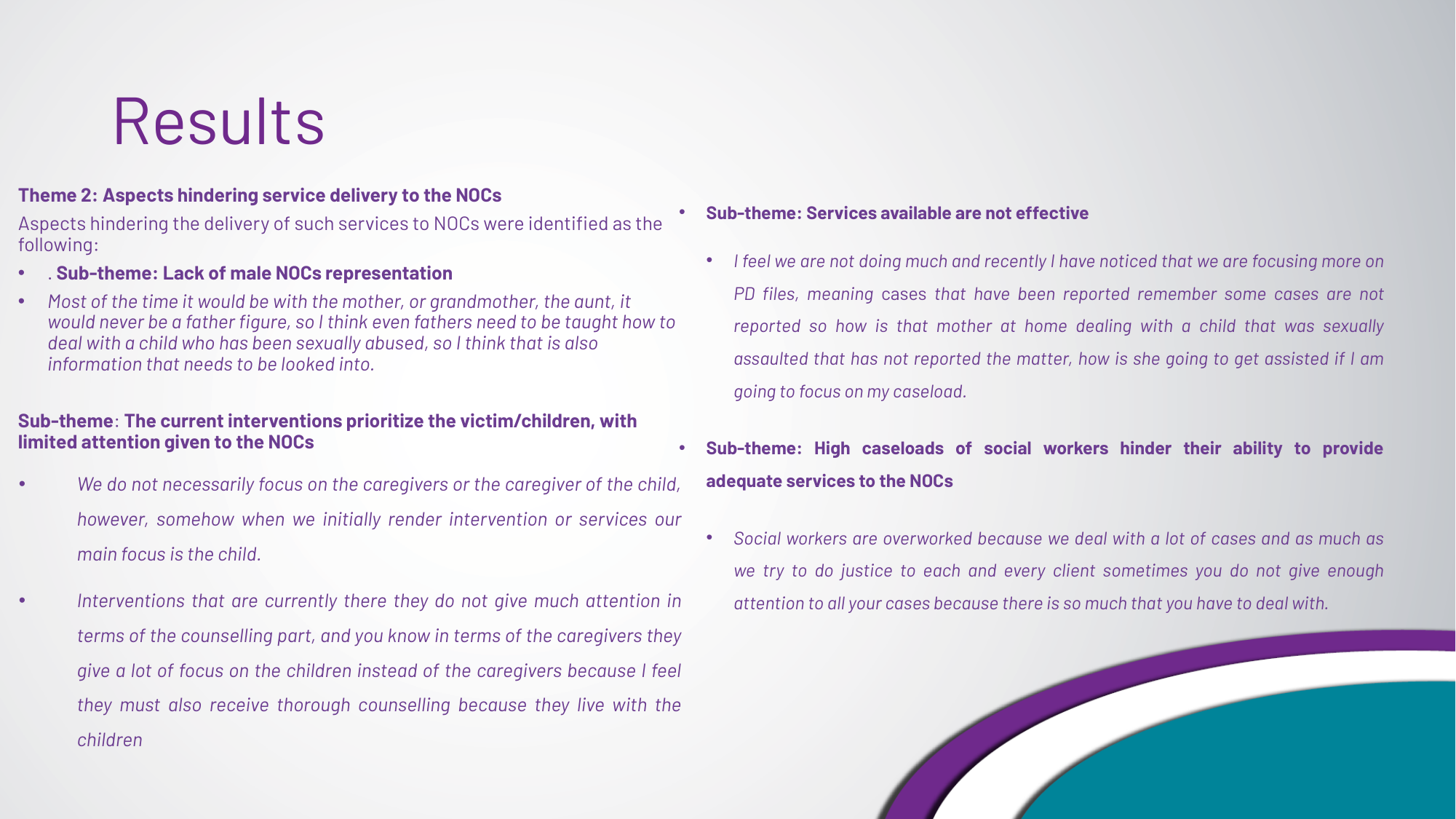

# Results

Theme 2: Aspects hindering service delivery to the NOCs
Aspects hindering the delivery of such services to NOCs were identified as the following:
. Sub-theme: Lack of male NOCs representation
Most of the time it would be with the mother, or grandmother, the aunt, it would never be a father figure, so I think even fathers need to be taught how to deal with a child who has been sexually abused, so I think that is also information that needs to be looked into.

Sub-theme: The current interventions prioritize the victim/children, with limited attention given to the NOCs
We do not necessarily focus on the caregivers or the caregiver of the child, however, somehow when we initially render intervention or services our main focus is the child.
Interventions that are currently there they do not give much attention in terms of the counselling part, and you know in terms of the caregivers they give a lot of focus on the children instead of the caregivers because I feel they must also receive thorough counselling because they live with the children

Sub-theme: Services available are not effective
I feel we are not doing much and recently I have noticed that we are focusing more on PD files, meaning cases that have been reported remember some cases are not reported so how is that mother at home dealing with a child that was sexually assaulted that has not reported the matter, how is she going to get assisted if I am going to focus on my caseload.
Sub-theme: High caseloads of social workers hinder their ability to provide adequate services to the NOCs
Social workers are overworked because we deal with a lot of cases and as much as we try to do justice to each and every client sometimes you do not give enough attention to all your cases because there is so much that you have to deal with.